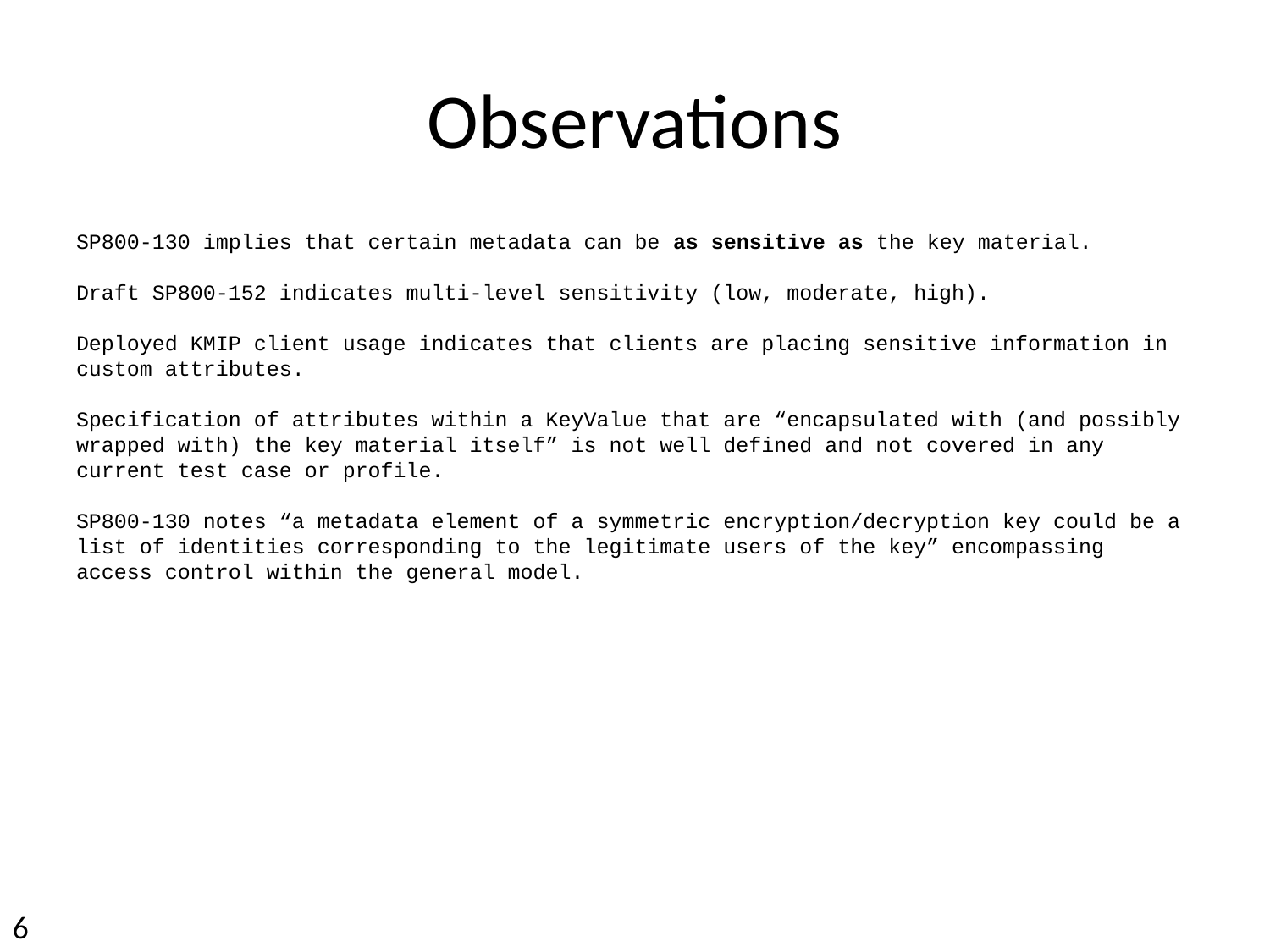

# Observations
SP800-130 implies that certain metadata can be as sensitive as the key material.

Draft SP800-152 indicates multi-level sensitivity (low, moderate, high).

Deployed KMIP client usage indicates that clients are placing sensitive information in custom attributes.

Specification of attributes within a KeyValue that are “encapsulated with (and possibly wrapped with) the key material itself” is not well defined and not covered in any current test case or profile.

SP800-130 notes “a metadata element of a symmetric encryption/decryption key could be a list of identities corresponding to the legitimate users of the key” encompassing access control within the general model.
6